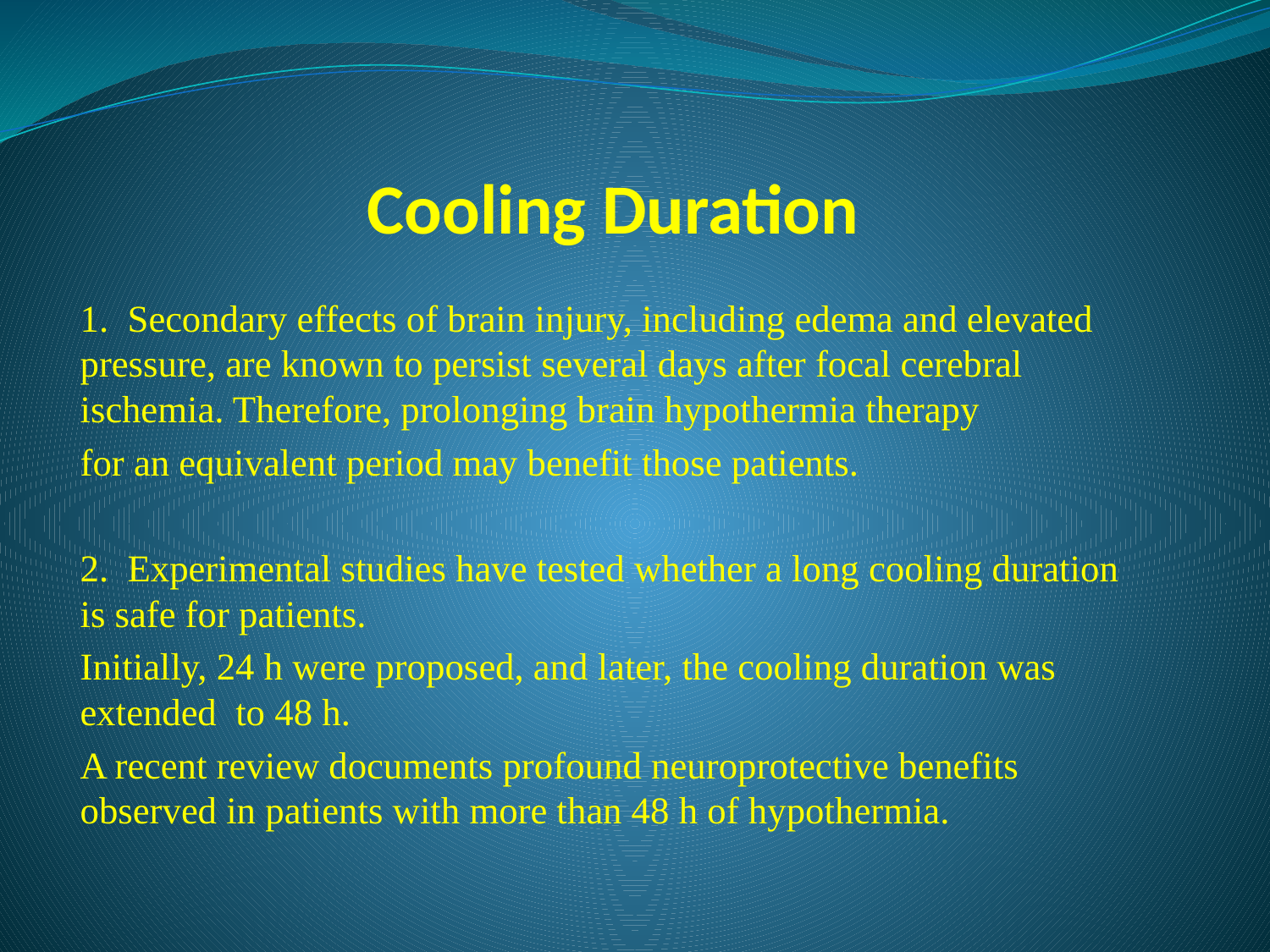

# Cooling Duration
1.  Secondary effects of brain injury, including edema and elevated pressure, are known to persist several days after focal cerebral ischemia. Therefore, prolonging brain hypothermia therapy
for an equivalent period may benefit those patients.

2.  Experimental studies have tested whether a long cooling duration is safe for patients.
Initially, 24 h were proposed, and later, the cooling duration was extended  to 48 h.
A recent review documents profound neuroprotective benefits observed in patients with more than 48 h of hypothermia.